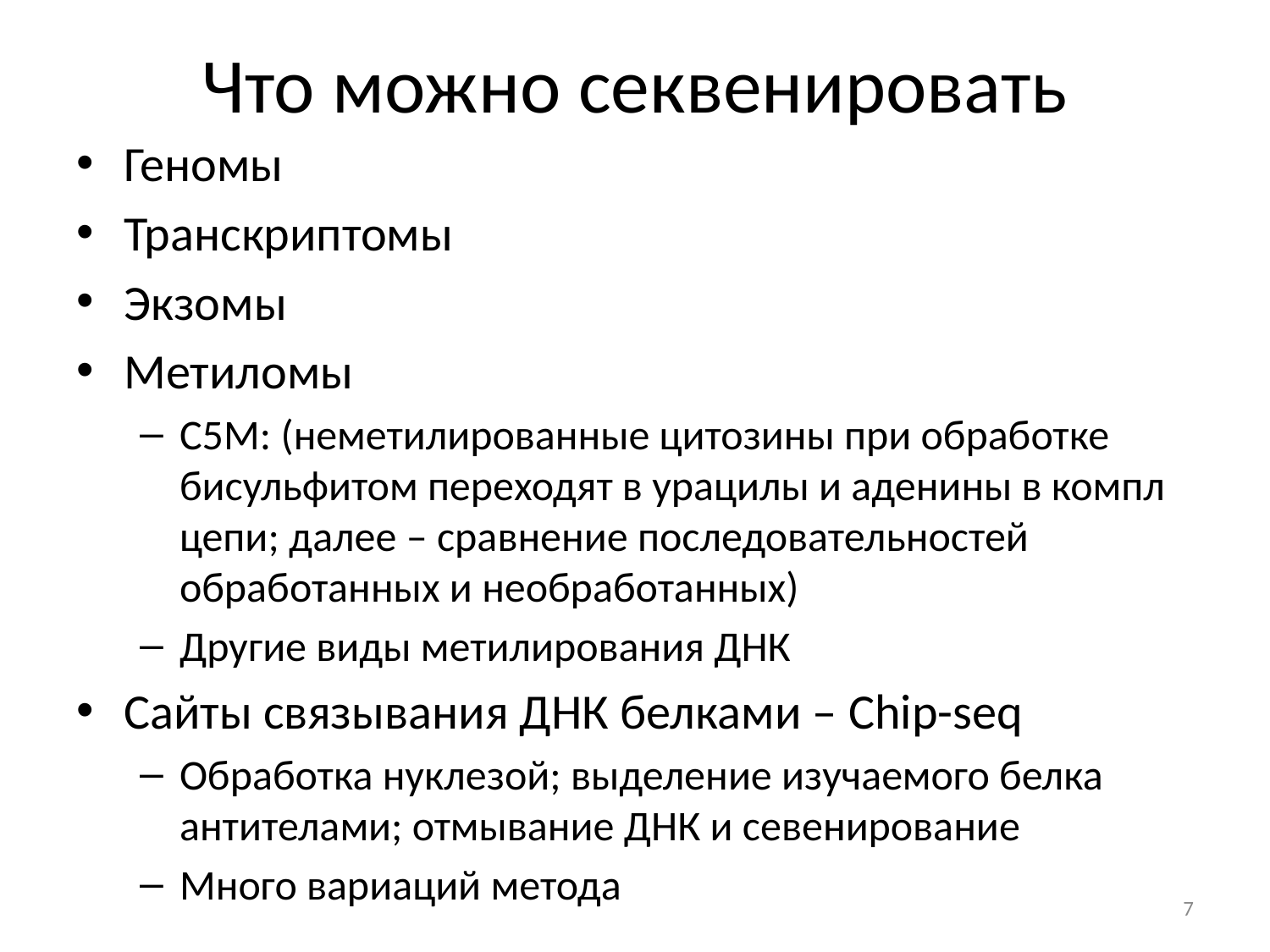

# Что можно секвенировать
Геномы
Транскриптомы
Экзомы
Метиломы
C5M: (неметилированные цитозины при обработке бисульфитом переходят в урацилы и аденины в компл цепи; далее – сравнение последовательностей обработанных и необработанных)
Другие виды метилирования ДНК
Сайты связывания ДНК белками – Chip-seq
Обработка нуклезой; выделение изучаемого белка антителами; отмывание ДНК и севенирование
Много вариаций метода
7